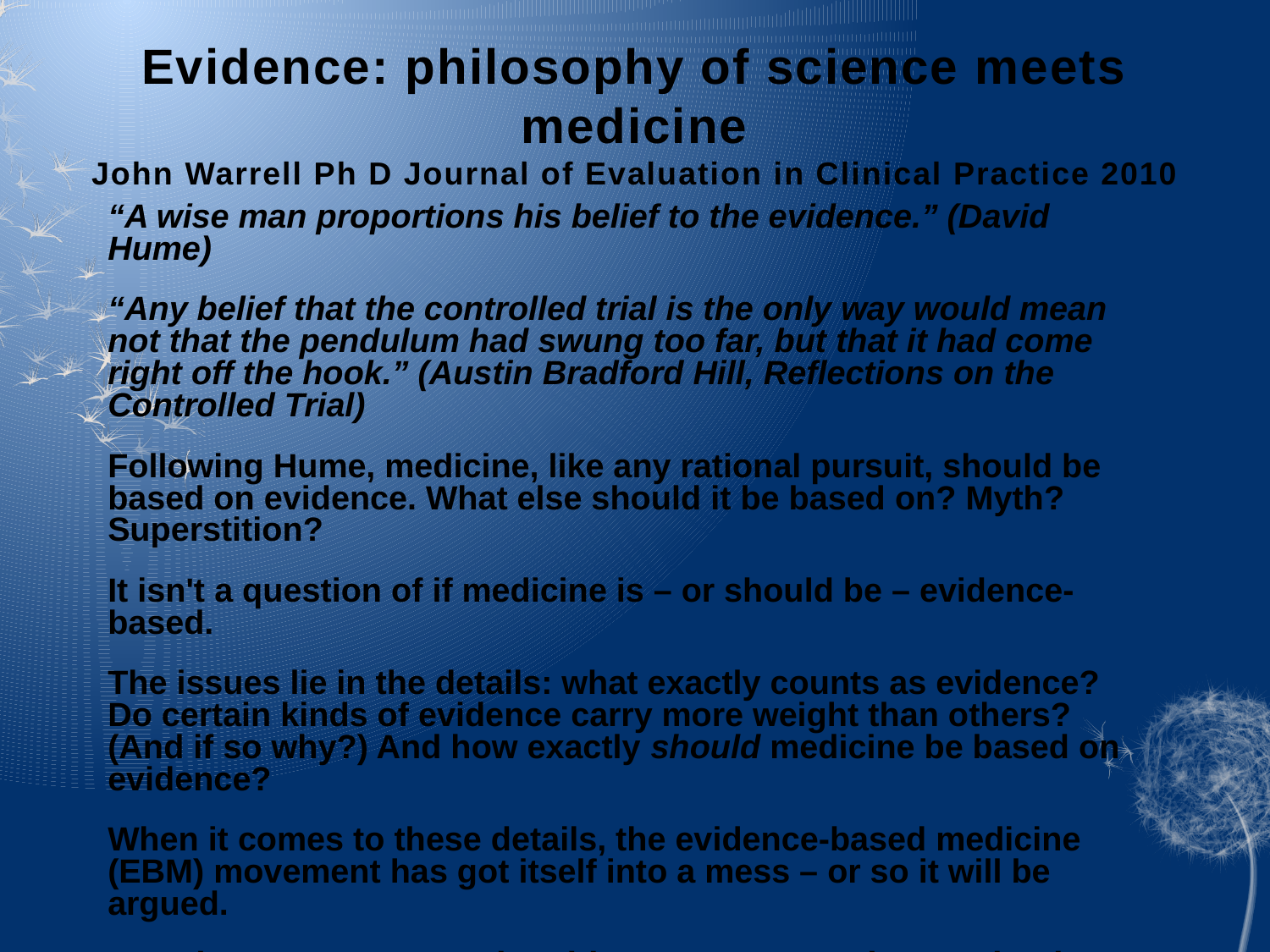

Evidence: philosophy of science meets medicine
John Warrell Ph D Journal of Evaluation in Clinical Practice 2010
“A wise man proportions his belief to the evidence.” (David Hume)
“Any belief that the controlled trial is the only way would mean not that the pendulum had swung too far, but that it had come right off the hook.” (Austin Bradford Hill, Reflections on the Controlled Trial)
Following Hume, medicine, like any rational pursuit, should be based on evidence. What else should it be based on? Myth? Superstition?
It isn't a question of if medicine is – or should be – evidence-based.
The issues lie in the details: what exactly counts as evidence? Do certain kinds of evidence carry more weight than others? (And if so why?) And how exactly should medicine be based on evidence?
When it comes to these details, the evidence-based medicine (EBM) movement has got itself into a mess – or so it will be argued.
In order to start to resolve this mess, we need to go ‘back to basics’; and that means turning to the philosophy of science…